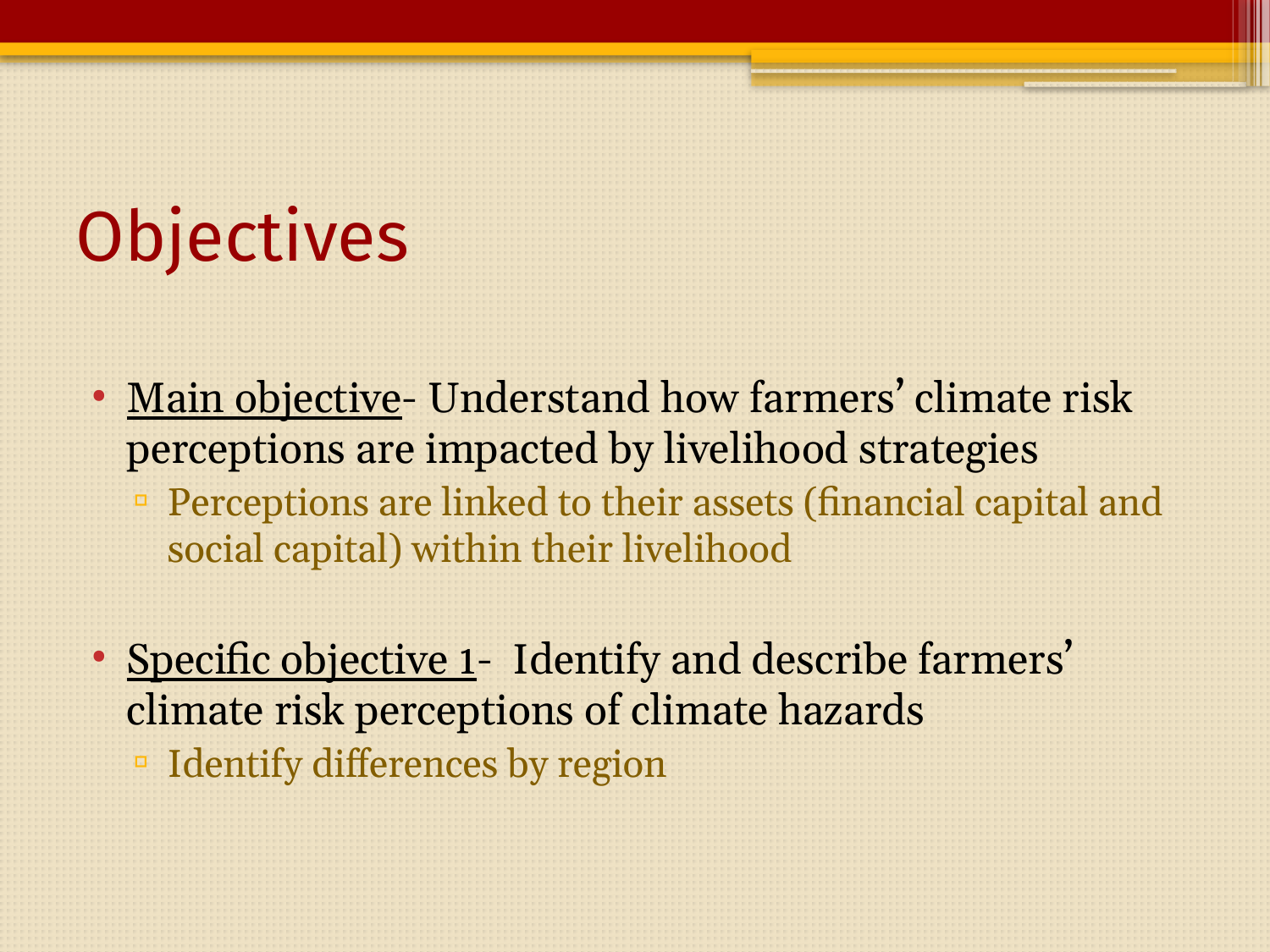

# Objectives

Main objective- Understand how farmers’ climate risk perceptions are impacted by livelihood strategies
Perceptions are linked to their assets (financial capital and social capital) within their livelihood

Specific objective 1-  Identify and describe farmers’ climate risk perceptions of climate hazards
Identify differences by region